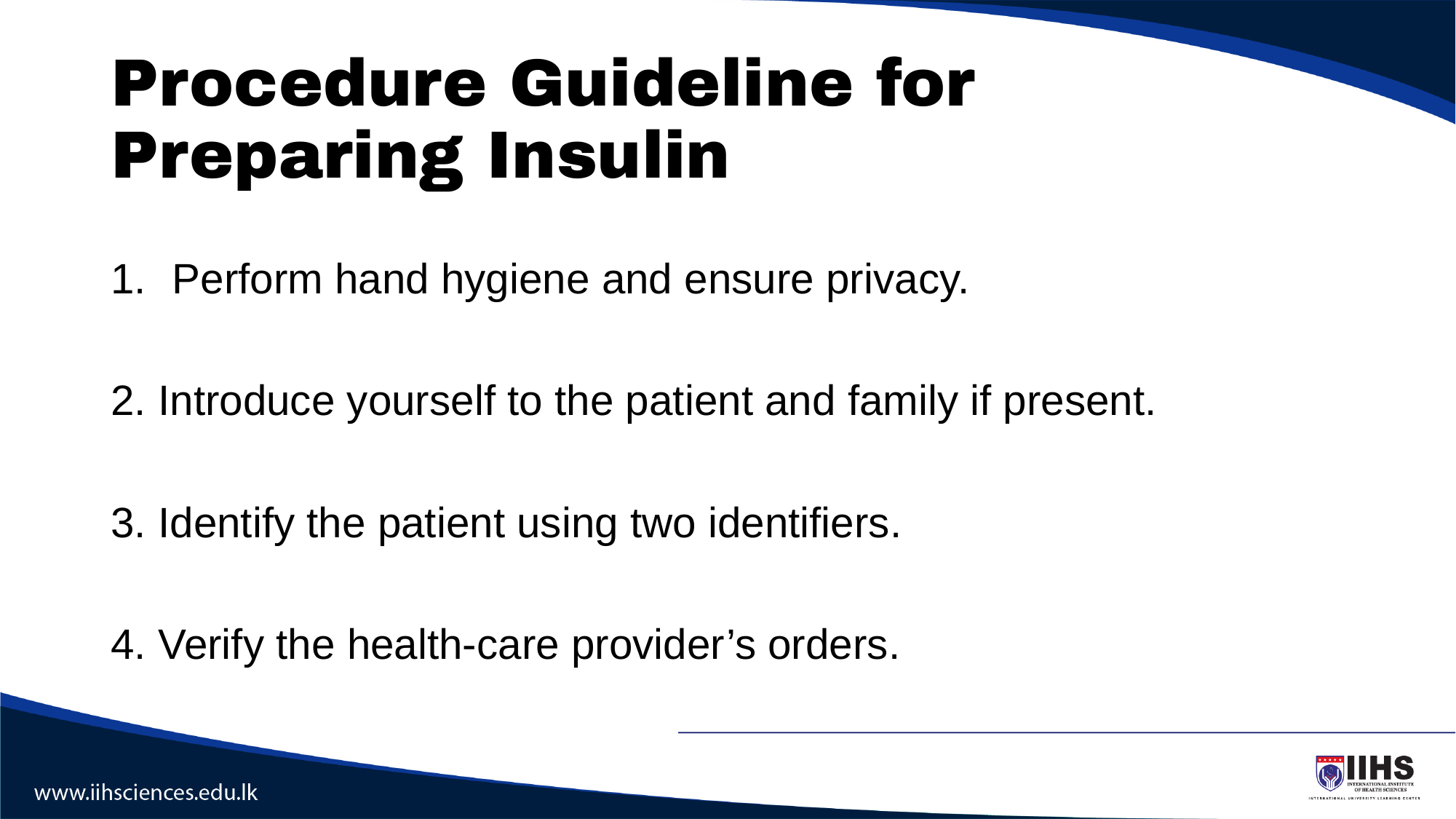

# Procedure Guideline for Preparing Insulin
Perform hand hygiene and ensure privacy.

2. Introduce yourself to the patient and family if present.

3. Identify the patient using two identifiers.

4. Verify the health-care provider’s orders.